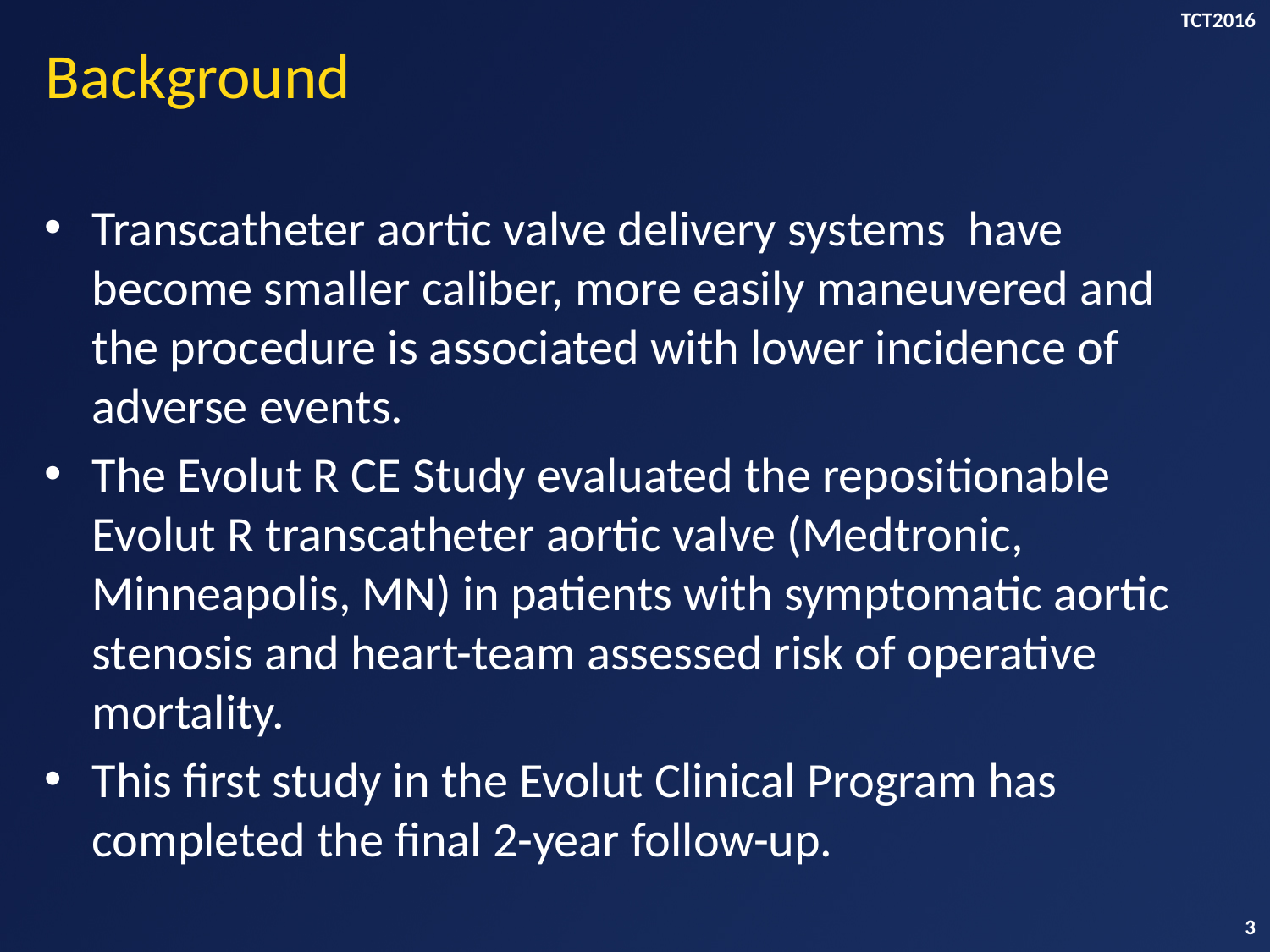

TCT2016
# Background

Transcatheter aortic valve delivery systems  have become smaller caliber, more easily maneuvered and the procedure is associated with lower incidence of adverse events.
The Evolut R CE Study evaluated the repositionable Evolut R transcatheter aortic valve (Medtronic, Minneapolis, MN) in patients with symptomatic aortic stenosis and heart-team assessed risk of operative mortality.
This first study in the Evolut Clinical Program has completed the final 2-year follow-up.
3